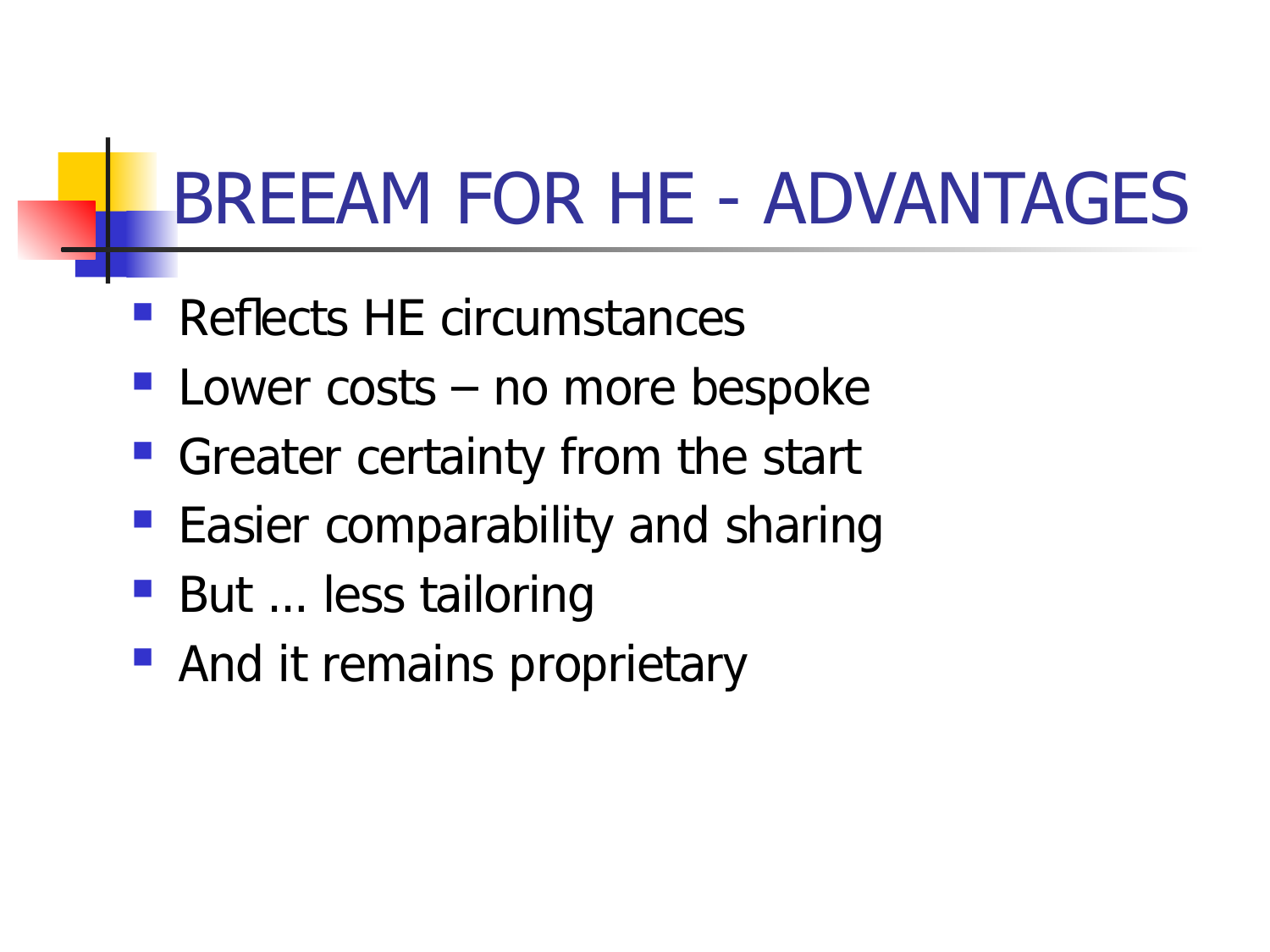

# BREEAM FOR HE - ADVANTAGES
Reflects HE circumstances
Lower costs – no more bespoke
Greater certainty from the start
Easier comparability and sharing
But … less tailoring
And it remains proprietary